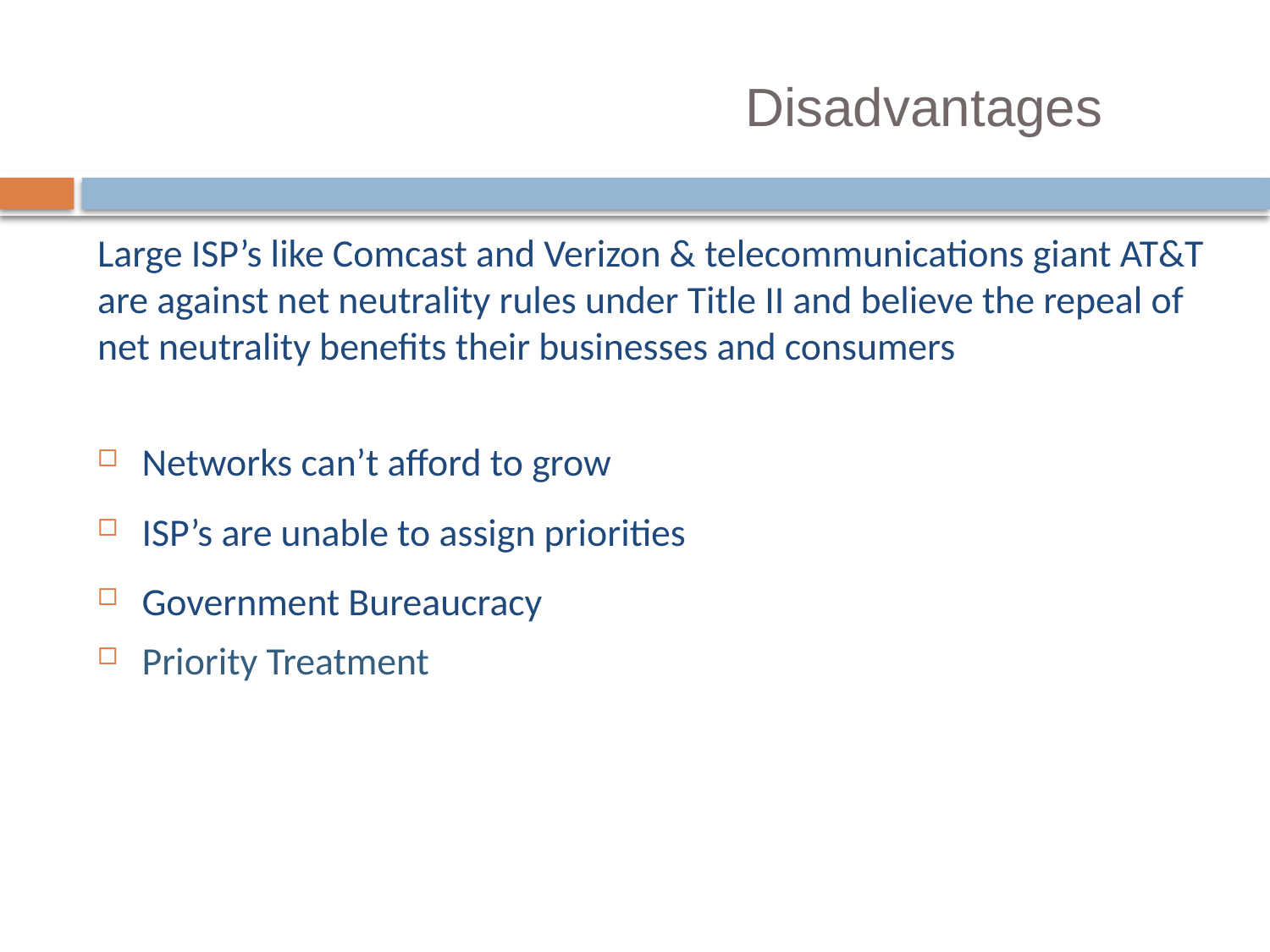

# Disadvantages
Large ISP’s like Comcast and Verizon & telecommunications giant AT&T are against net neutrality rules under Title II and believe the repeal of net neutrality benefits their businesses and consumers

Networks can’t afford to grow
ISP’s are unable to assign priorities
Government Bureaucracy
Priority Treatment